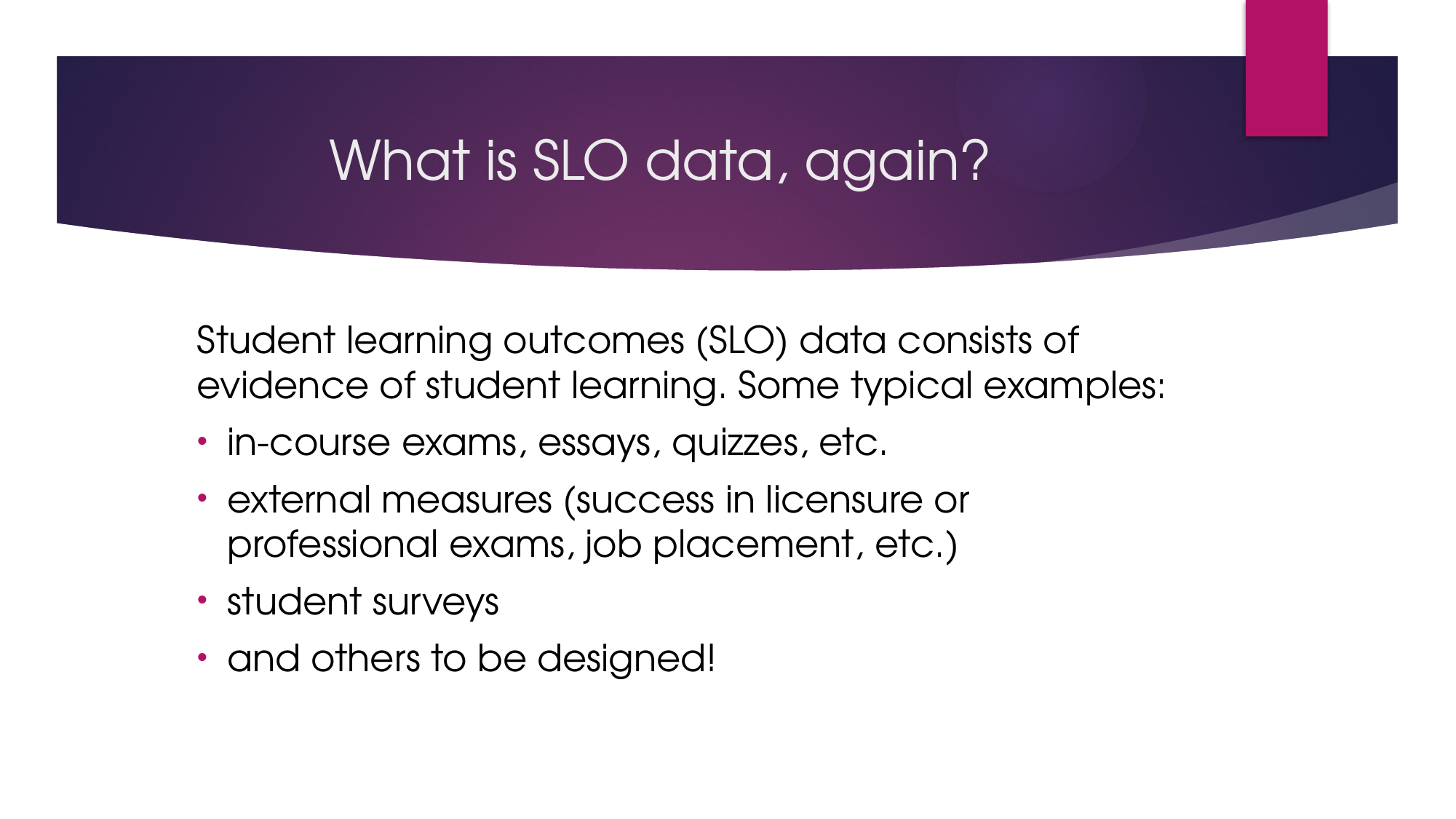

# What is SLO data, again?
Student learning outcomes (SLO) data consists of evidence of student learning. Some typical examples:
in-course exams, essays, quizzes, etc.
external measures (success in licensure or professional exams, job placement, etc.)
student surveys
and others to be designed!